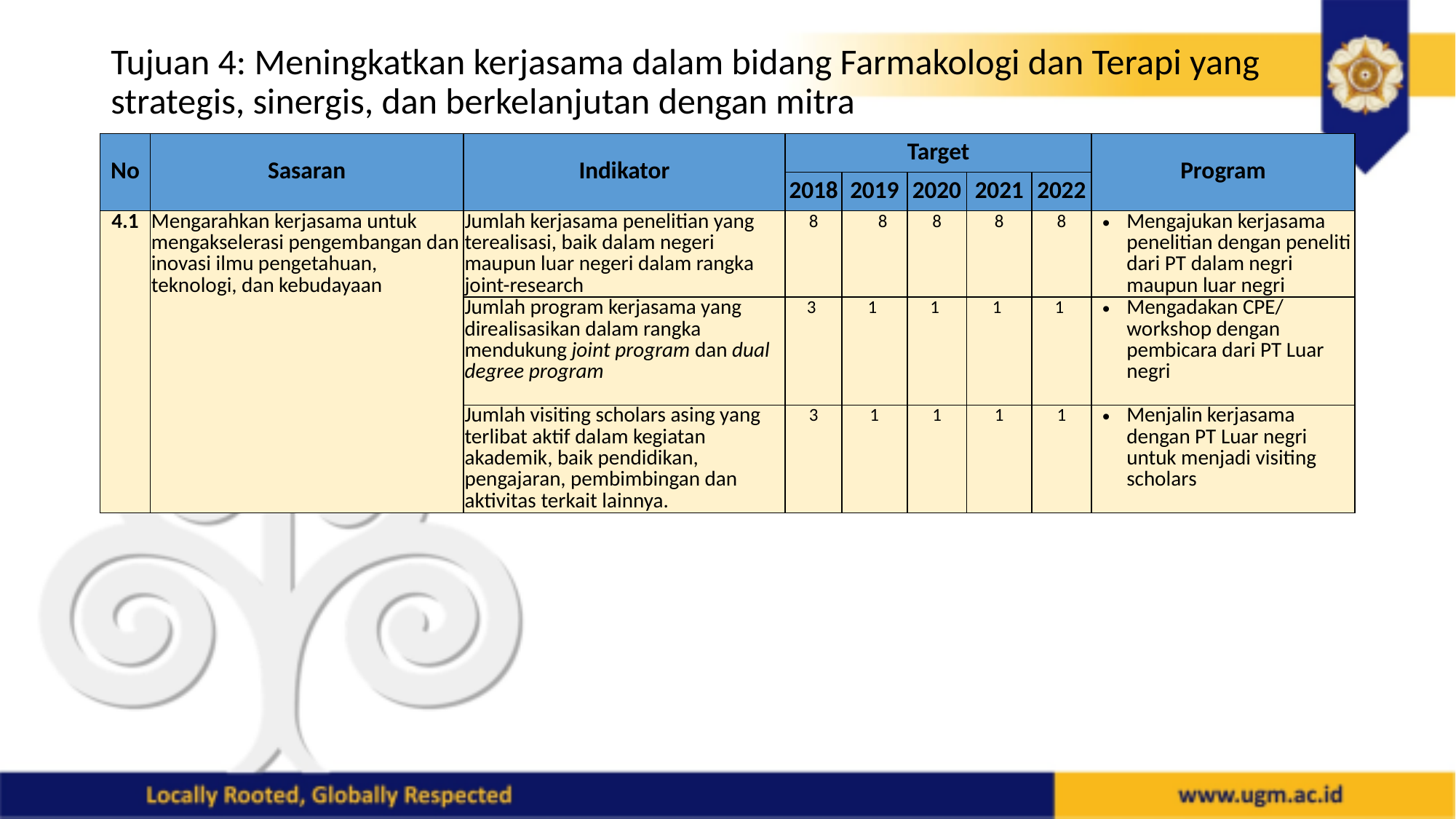

# Tujuan 4: Meningkatkan kerjasama dalam bidang Farmakologi dan Terapi yang strategis, sinergis, dan berkelanjutan dengan mitra
| No | Sasaran | Indikator | Target |  |  |  |  | Program |
| --- | --- | --- | --- | --- | --- | --- | --- | --- |
|  |  |  | 2018 | 2019 | 2020 | 2021 | 2022 |  |
| 4.1 | Mengarahkan kerjasama untuk mengakselerasi pengembangan dan inovasi ilmu pengetahuan, teknologi, dan kebudayaan | Jumlah kerjasama penelitian yang terealisasi, baik dalam negeri maupun luar negeri dalam rangka joint-research | 8 | 8 | 8 | 8 | 8 | Mengajukan kerjasama penelitian dengan peneliti dari PT dalam negri maupun luar negri |
|  |  | Jumlah program kerjasama yang direalisasikan dalam rangka mendukung joint program dan dual degree program | 3 | 1 | 1 | 1 | 1 | Mengadakan CPE/ workshop dengan pembicara dari PT Luar negri |
|  |  | Jumlah visiting scholars asing yang terlibat aktif dalam kegiatan akademik, baik pendidikan, pengajaran, pembimbingan dan aktivitas terkait lainnya. | 3 | 1 | 1 | 1 | 1 | Menjalin kerjasama dengan PT Luar negri untuk menjadi visiting scholars |